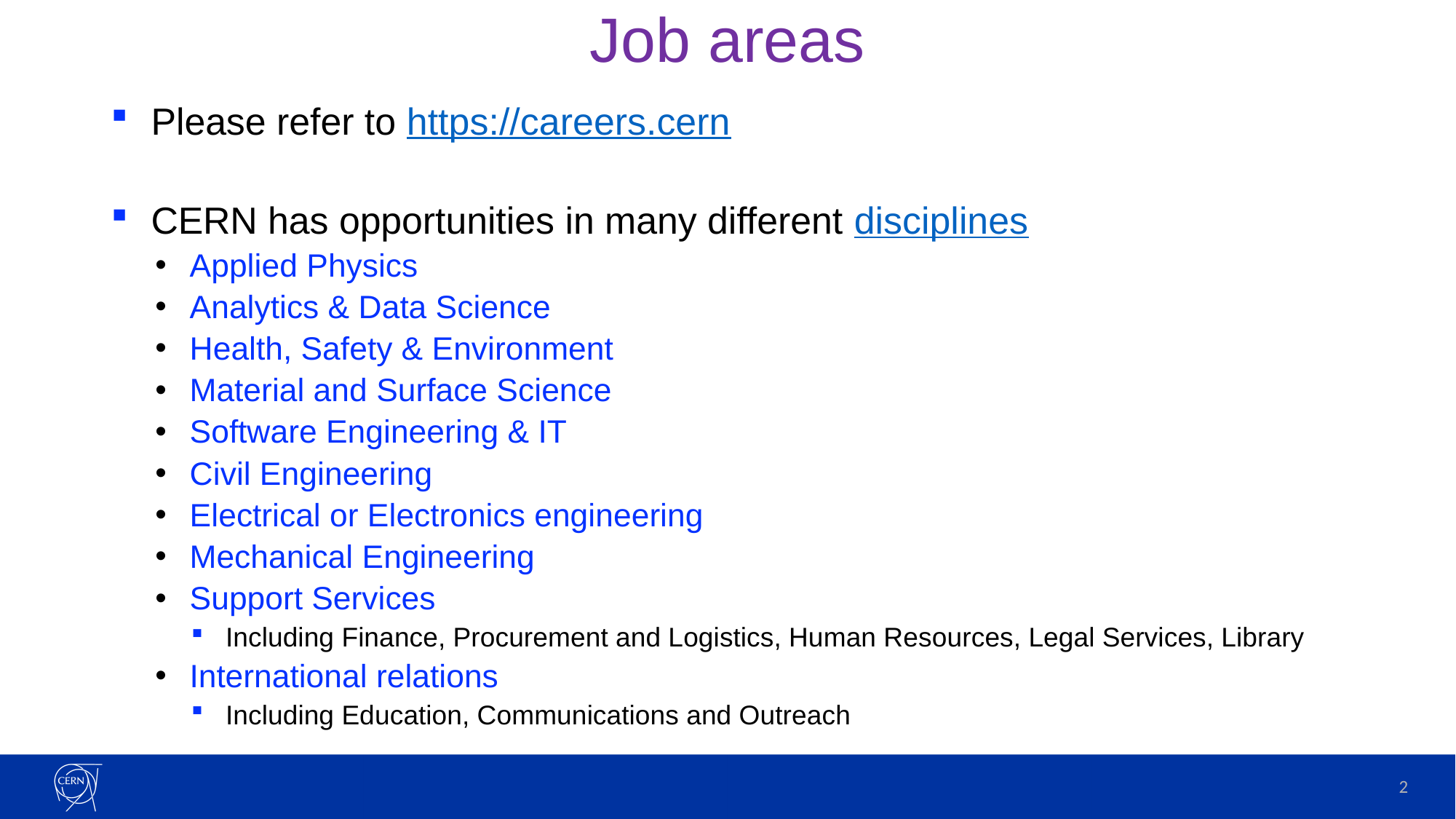

# Job areas
Please refer to https://careers.cern

CERN has opportunities in many different disciplines
Applied Physics
Analytics & Data Science
Health, Safety & Environment
Material and Surface Science
Software Engineering & IT
Civil Engineering
Electrical or Electronics engineering
Mechanical Engineering
Support Services
Including Finance, Procurement and Logistics, Human Resources, Legal Services, Library
International relations
Including Education, Communications and Outreach
2